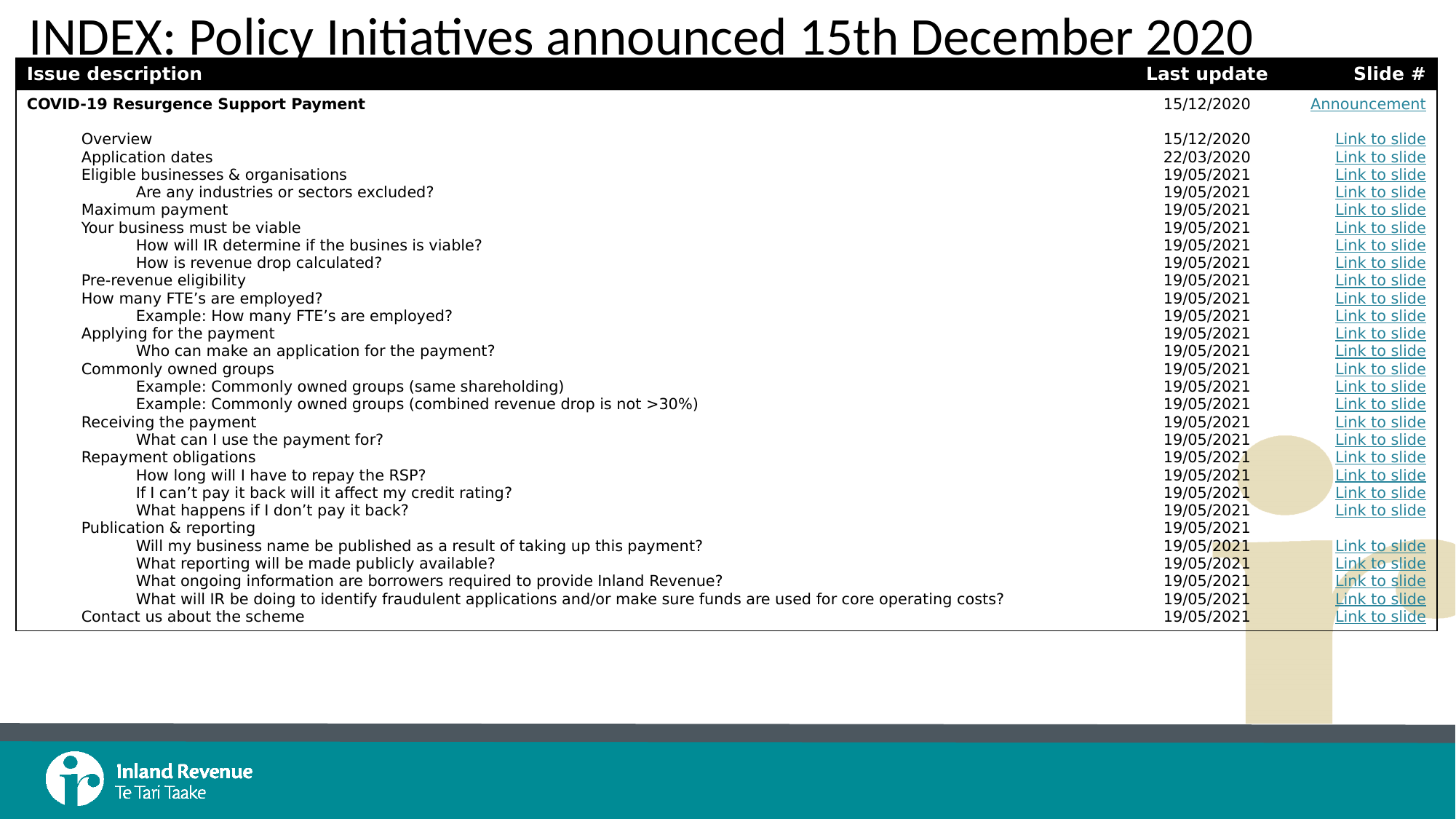

# INDEX: Policy Initiatives announced 15th December 2020
| Issue description | Last update | Slide # |
| --- | --- | --- |
| COVID-19 Resurgence Support Payment Overview Application dates Eligible businesses & organisations Are any industries or sectors excluded? Maximum payment Your business must be viable How will IR determine if the busines is viable? How is revenue drop calculated? Pre-revenue eligibility How many FTE’s are employed? Example: How many FTE’s are employed? Applying for the payment Who can make an application for the payment? Commonly owned groups Example: Commonly owned groups (same shareholding) Example: Commonly owned groups (combined revenue drop is not >30%) Receiving the payment What can I use the payment for? Repayment obligations How long will I have to repay the RSP? If I can’t pay it back will it affect my credit rating? What happens if I don’t pay it back? Publication & reporting Will my business name be published as a result of taking up this payment? What reporting will be made publicly available? What ongoing information are borrowers required to provide Inland Revenue? What will IR be doing to identify fraudulent applications and/or make sure funds are used for core operating costs? Contact us about the scheme | 15/12/2020 15/12/2020 22/03/2020 19/05/2021 19/05/2021 19/05/2021 19/05/2021 19/05/2021 19/05/2021 19/05/2021 19/05/2021 19/05/2021 19/05/2021 19/05/2021 19/05/2021 19/05/2021 19/05/2021 19/05/2021 19/05/2021 19/05/2021 19/05/2021 19/05/2021 19/05/2021 19/05/2021 19/05/2021 19/05/2021 19/05/2021 19/05/2021 19/05/2021 | Announcement Link to slide Link to slide Link to slide Link to slide Link to slide Link to slide Link to slide Link to slide Link to slide Link to slide Link to slide Link to slide Link to slide Link to slide Link to slide Link to slide Link to slide Link to slide Link to slide Link to slide Link to slide Link to slide Link to slide Link to slide Link to slide Link to slide Link to slide |